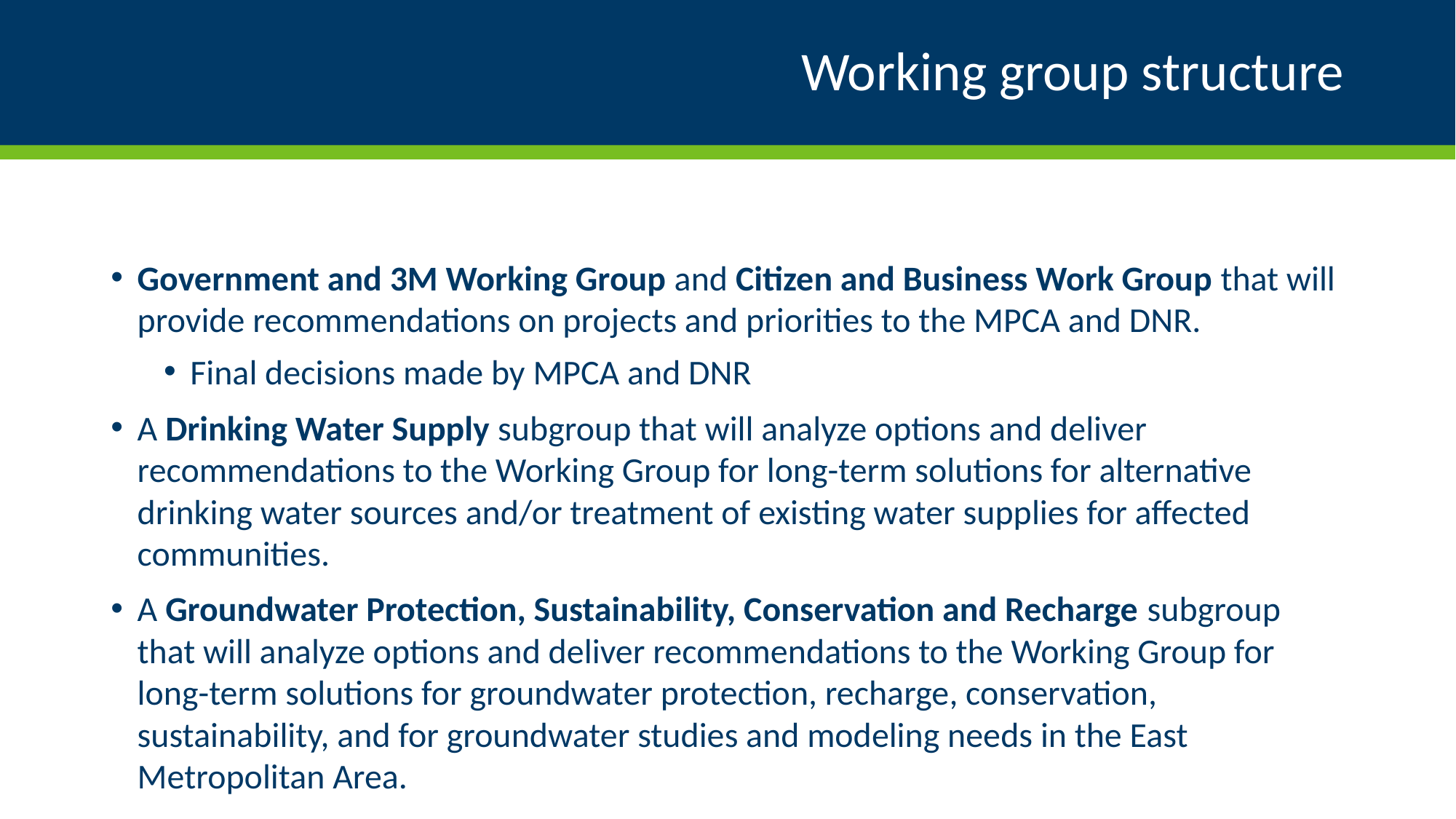

# Working group structure

Government and 3M Working Group and Citizen and Business Work Group that will provide recommendations on projects and priorities to the MPCA and DNR.
Final decisions made by MPCA and DNR
A Drinking Water Supply subgroup that will analyze options and deliver recommendations to the Working Group for long-term solutions for alternative drinking water sources and/or treatment of existing water supplies for affected communities.
A Groundwater Protection, Sustainability, Conservation and Recharge subgroup that will analyze options and deliver recommendations to the Working Group for long-term solutions for groundwater protection, recharge, conservation, sustainability, and for groundwater studies and modeling needs in the East Metropolitan Area.